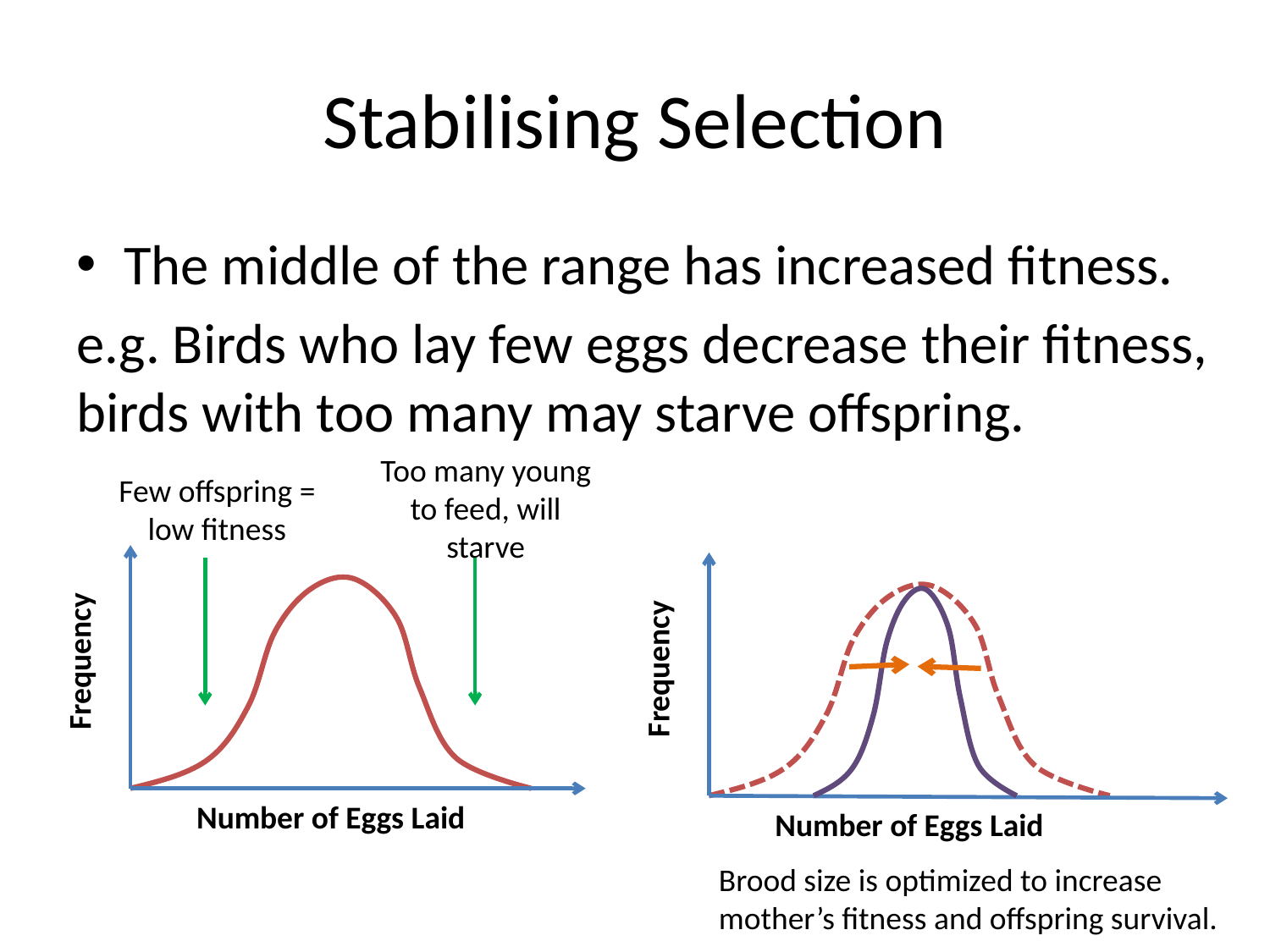

# Stabilising Selection
The middle of the range has increased fitness.
e.g. Birds who lay few eggs decrease their fitness, birds with too many may starve offspring.
Too many young to feed, will starve
Few offspring = low fitness

Frequency
Frequency
Number of Eggs Laid
Number of Eggs Laid
Brood size is optimized to increase mother’s fitness and offspring survival.